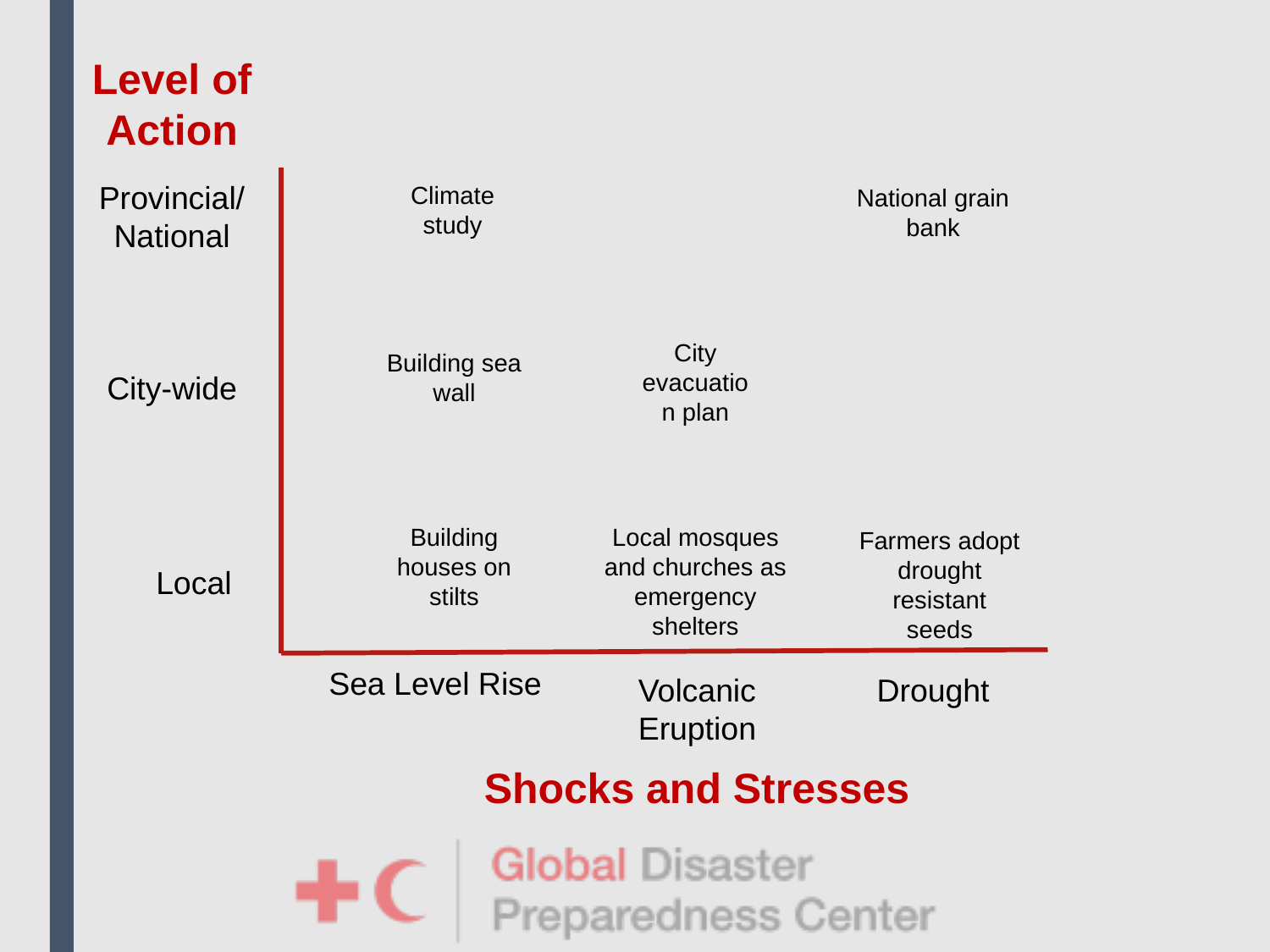

Level of Action
Provincial/National
City-wide
Local
Sea Level Rise
Volcanic Eruption
Drought
Climate study
National grain bank
City evacuation plan
Building sea wall
Building houses on stilts
Local mosques and churches as emergency shelters
Farmers adopt drought resistant seeds
Shocks and Stresses